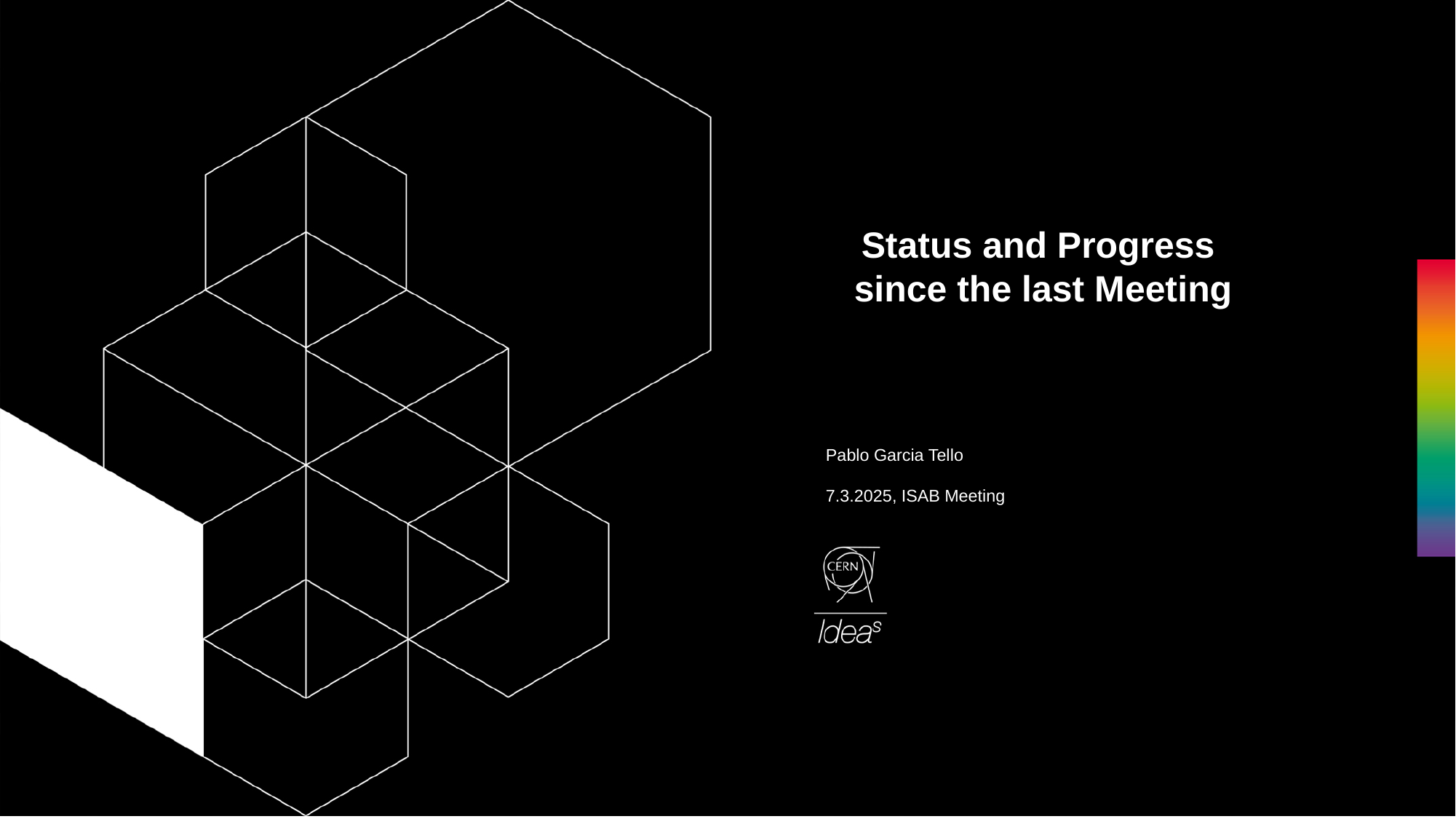

# Status and Progress since the last Meeting
Pablo Garcia Tello

7.3.2025, ISAB Meeting